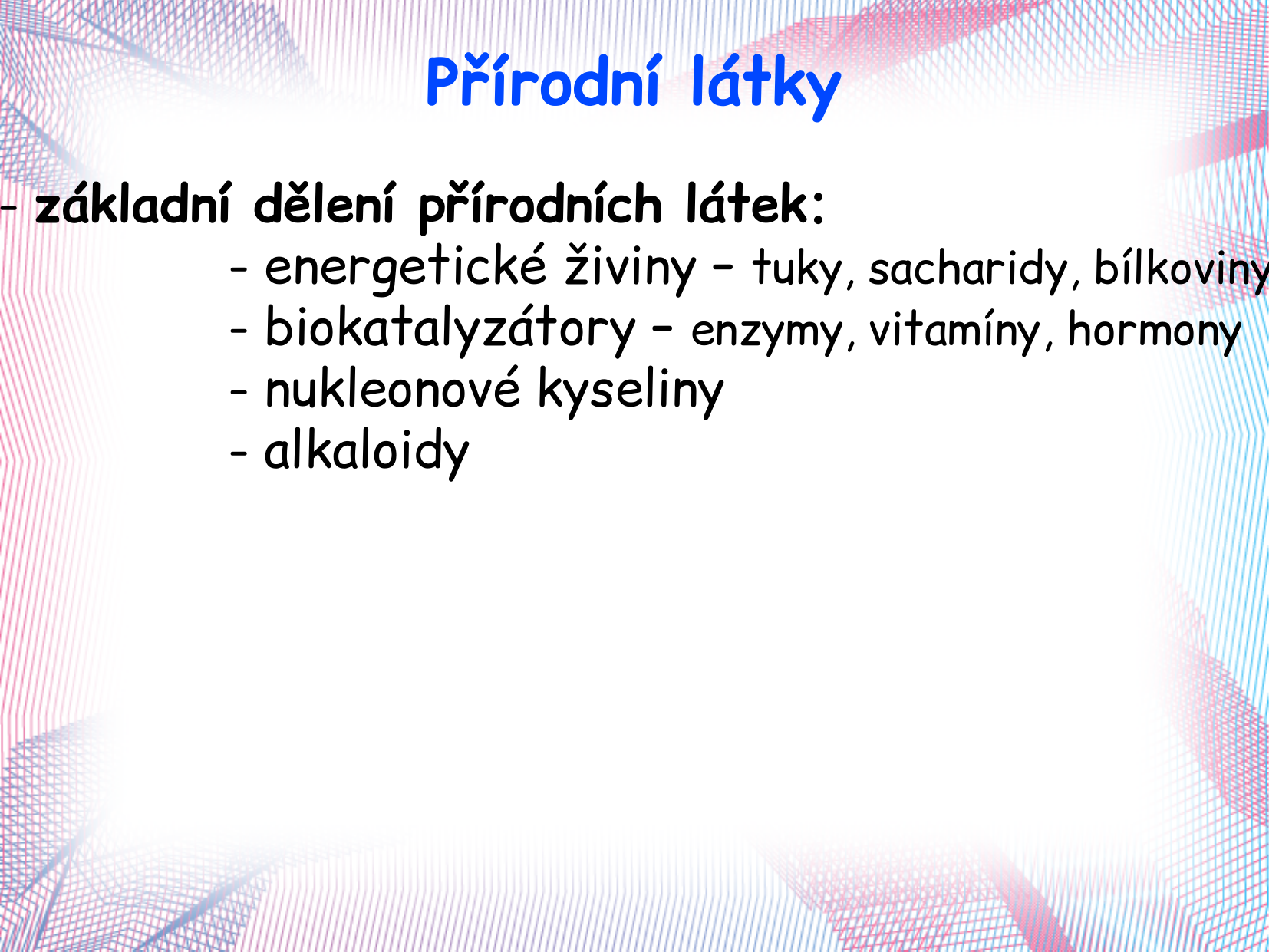

Přírodní látky
- základní dělení přírodních látek:
		- energetické živiny – tuky, sacharidy, bílkoviny
		- biokatalyzátory – enzymy, vitamíny, hormony
		- nukleonové kyseliny
		- alkaloidy